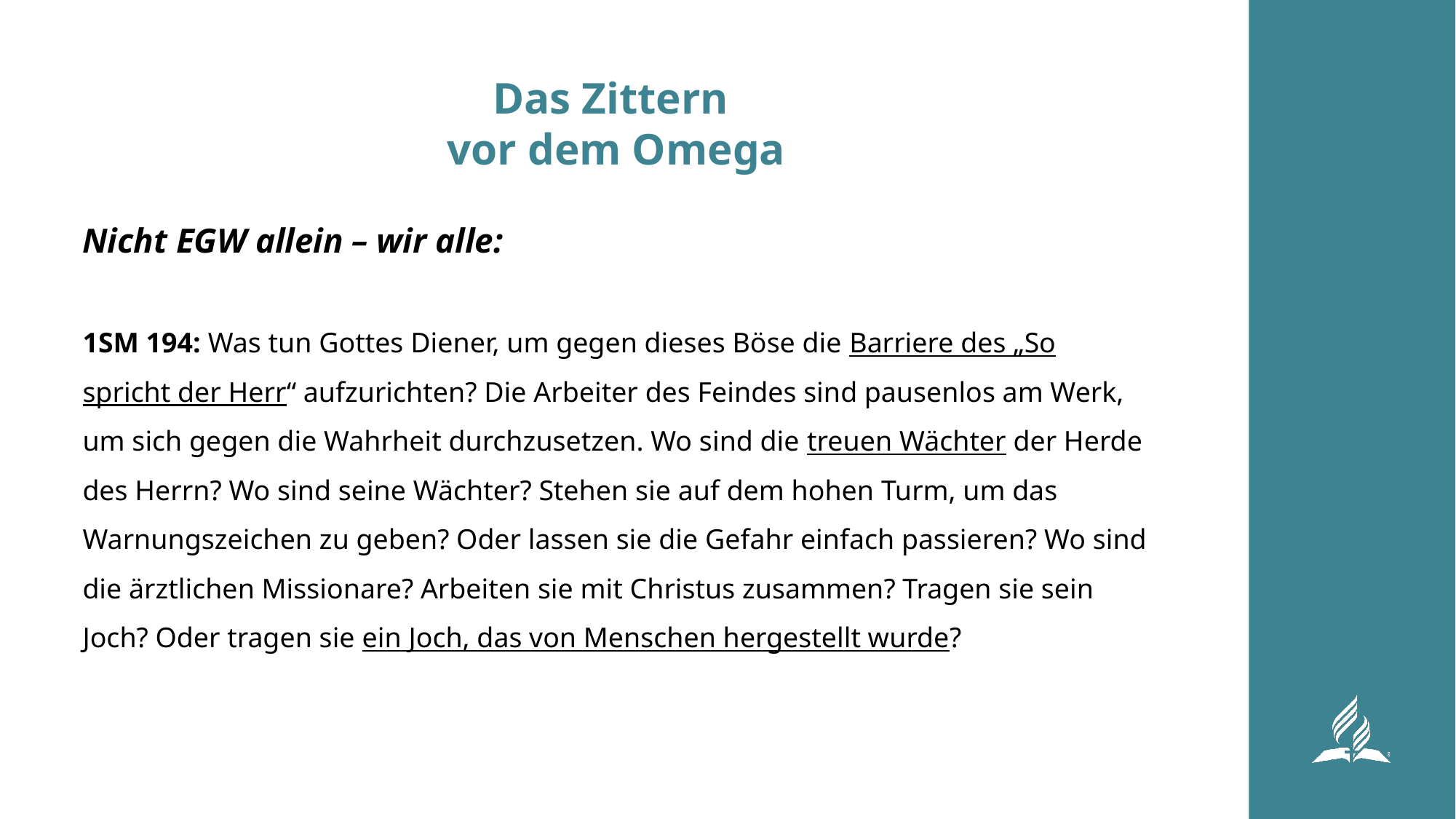

# Das Zittern vor dem Omega
Nicht EGW allein – wir alle:

1SM 194: Was tun Gottes Diener, um gegen dieses Böse die Barriere des „So spricht der Herr“ aufzurichten? Die Arbeiter des Feindes sind pausenlos am Werk, um sich gegen die Wahrheit durchzusetzen. Wo sind die treuen Wächter der Herde des Herrn? Wo sind seine Wächter? Stehen sie auf dem hohen Turm, um das Warnungszeichen zu geben? Oder lassen sie die Gefahr einfach passieren? Wo sind die ärztlichen Missionare? Arbeiten sie mit Christus zusammen? Tragen sie sein Joch? Oder tragen sie ein Joch, das von Menschen hergestellt wurde?